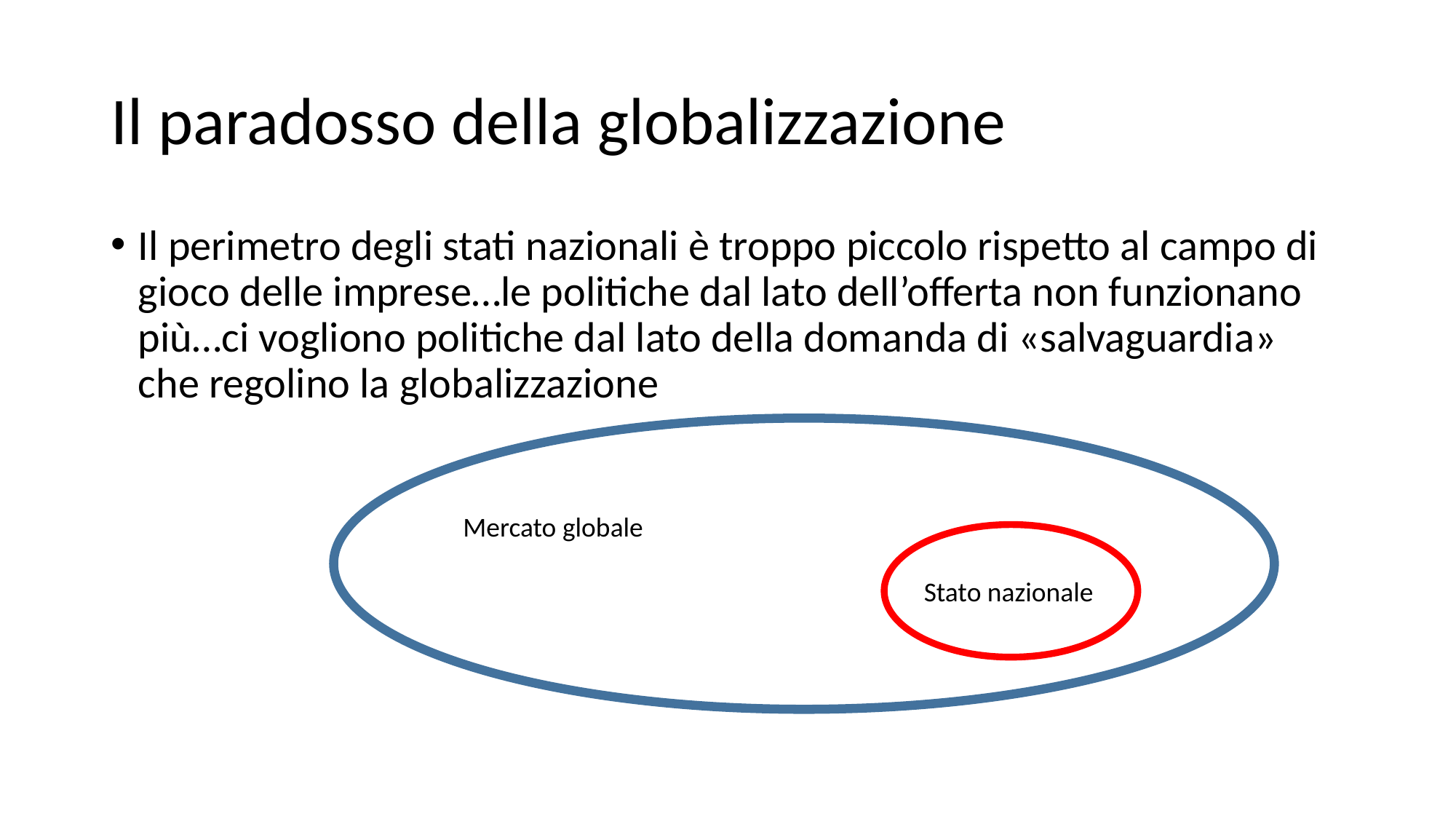

# Il paradosso della globalizzazione
Il perimetro degli stati nazionali è troppo piccolo rispetto al campo di gioco delle imprese…le politiche dal lato dell’offerta non funzionano più…ci vogliono politiche dal lato della domanda di «salvaguardia» che regolino la globalizzazione

Mercato globale

Stato nazionale